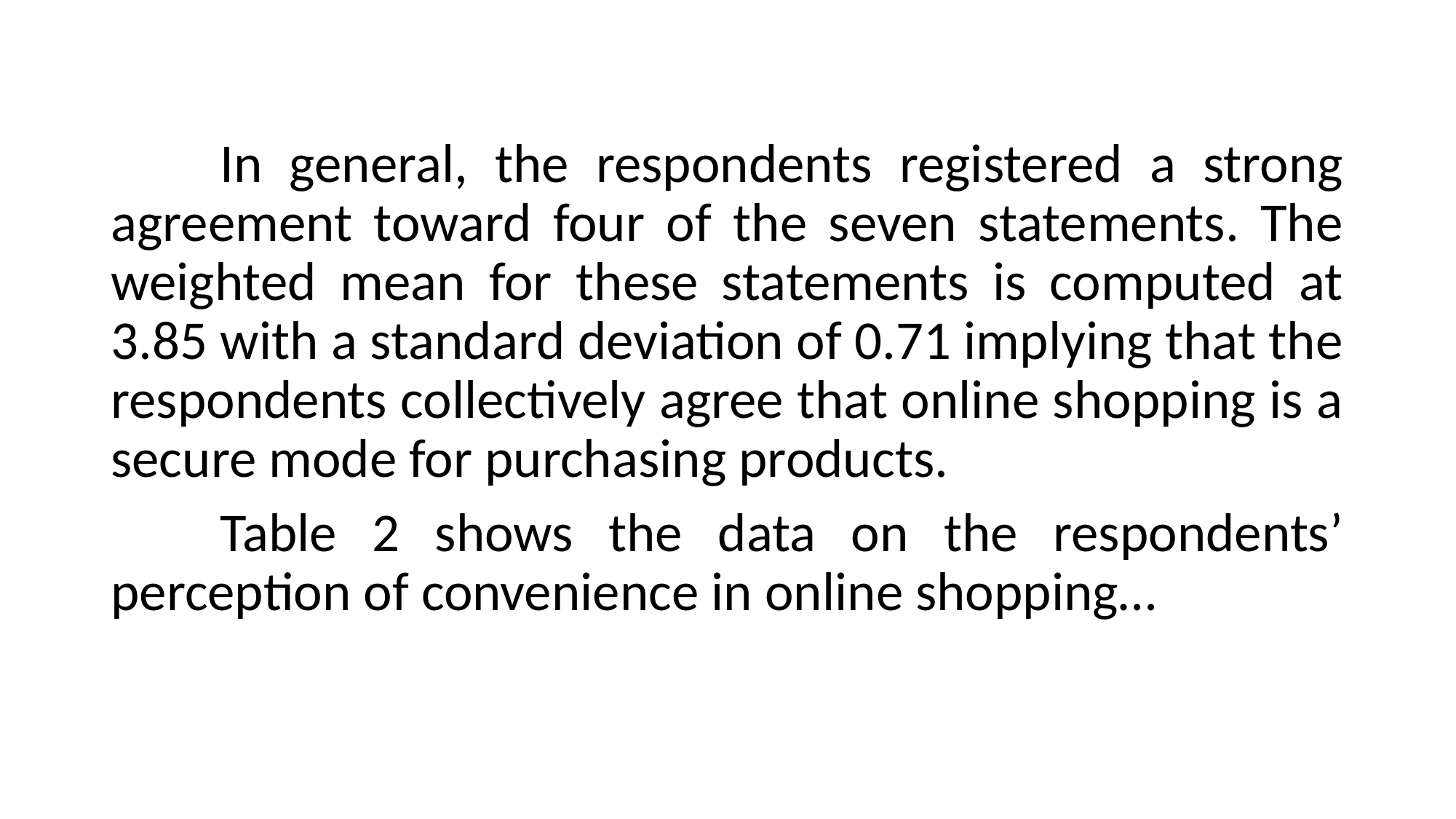

In general, the respondents registered a strong agreement toward four of the seven statements. The weighted mean for these statements is computed at 3.85 with a standard deviation of 0.71 implying that the respondents collectively agree that online shopping is a secure mode for purchasing products.
	Table 2 shows the data on the respondents’ perception of convenience in online shopping…